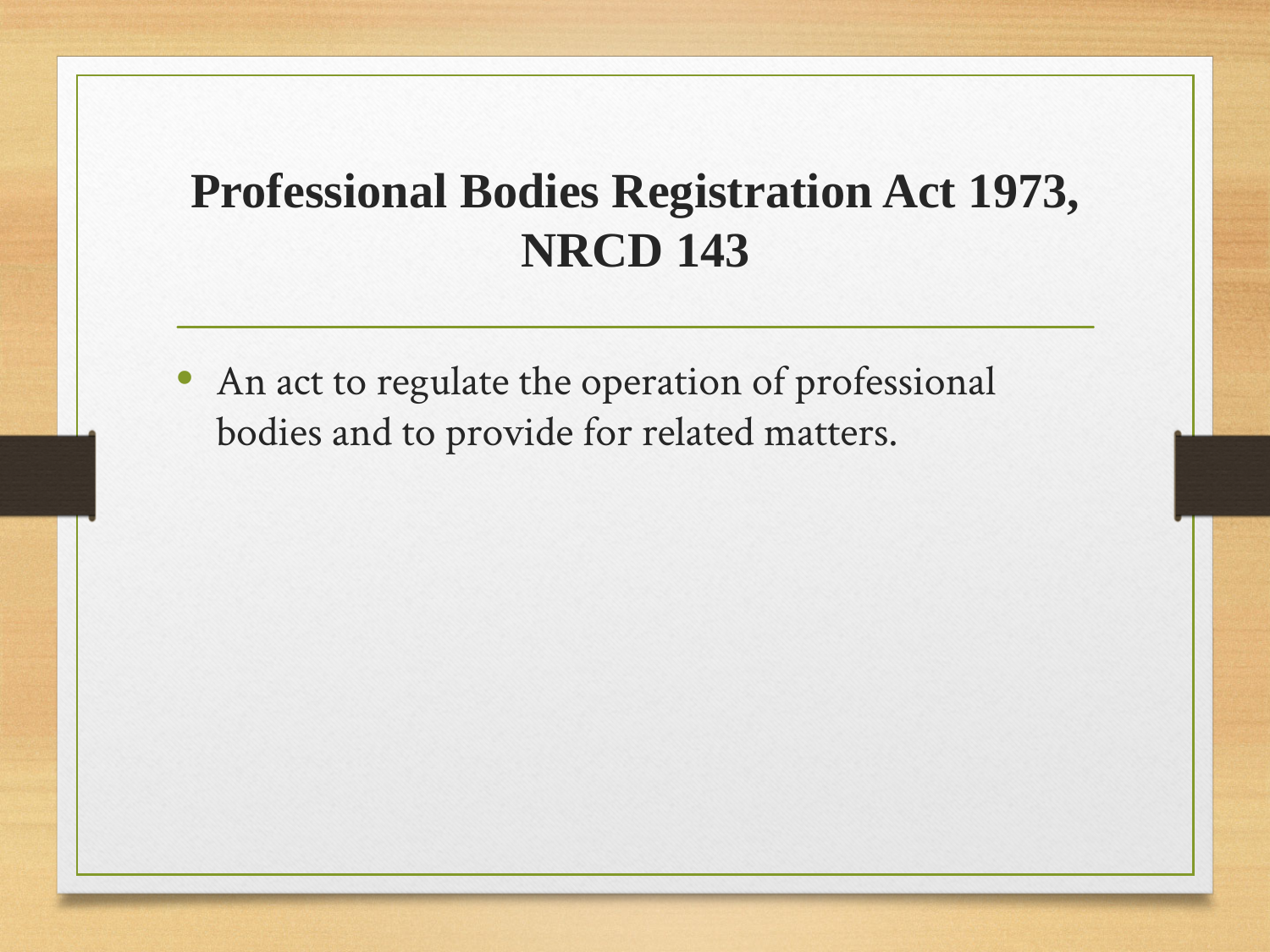

# Professional Bodies Registration Act 1973, NRCD 143
An act to regulate the operation of professional bodies and to provide for related matters.